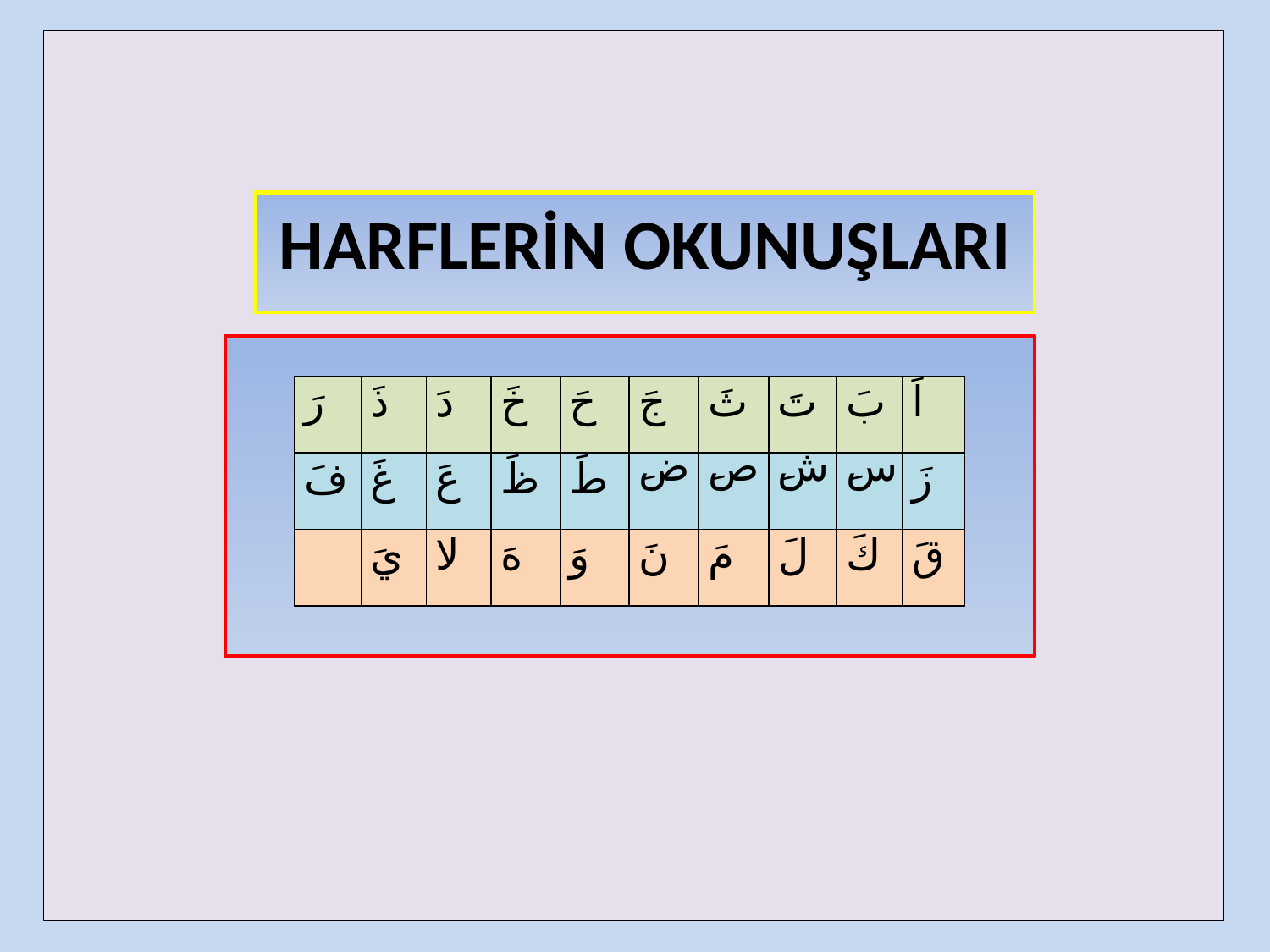

|  |
| --- |
HARFLERİN OKUNUŞLARI

| رَ | ذَ | دَ | خَ | حَ | جَ | ثَ | تَ | بَ | اَ |
| --- | --- | --- | --- | --- | --- | --- | --- | --- | --- |
| فَ | غَ | عَ | ظَ | طَ | ضَ | صَ | شَ | سَ | زَ |
|  | يَ | لا | هَ | وَ | نَ | مَ | لَ | كَ | قَ |